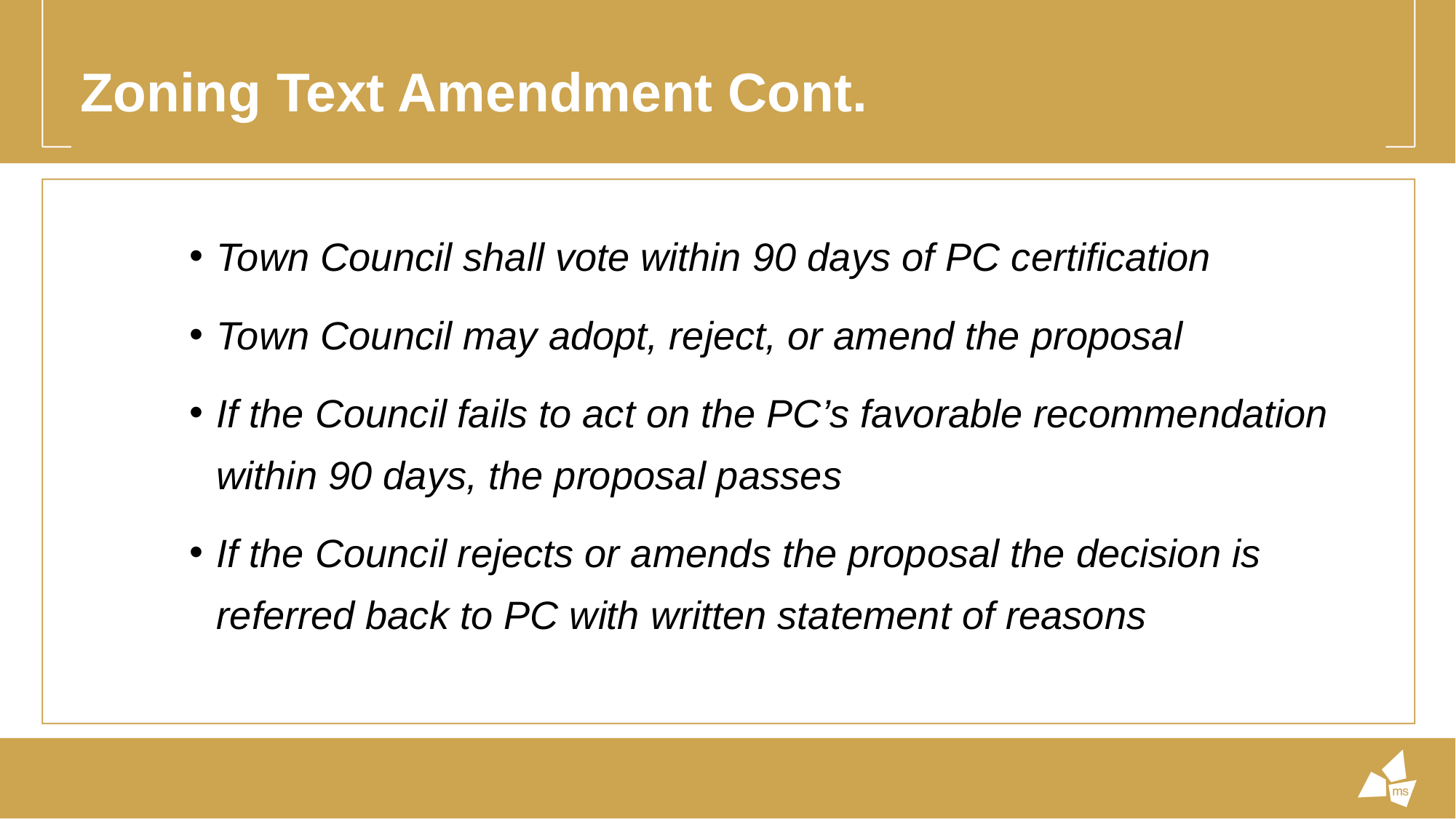

# Zoning Text Amendment Cont.
Town Council shall vote within 90 days of PC certification
Town Council may adopt, reject, or amend the proposal
If the Council fails to act on the PC’s favorable recommendation within 90 days, the proposal passes
If the Council rejects or amends the proposal the decision is referred back to PC with written statement of reasons